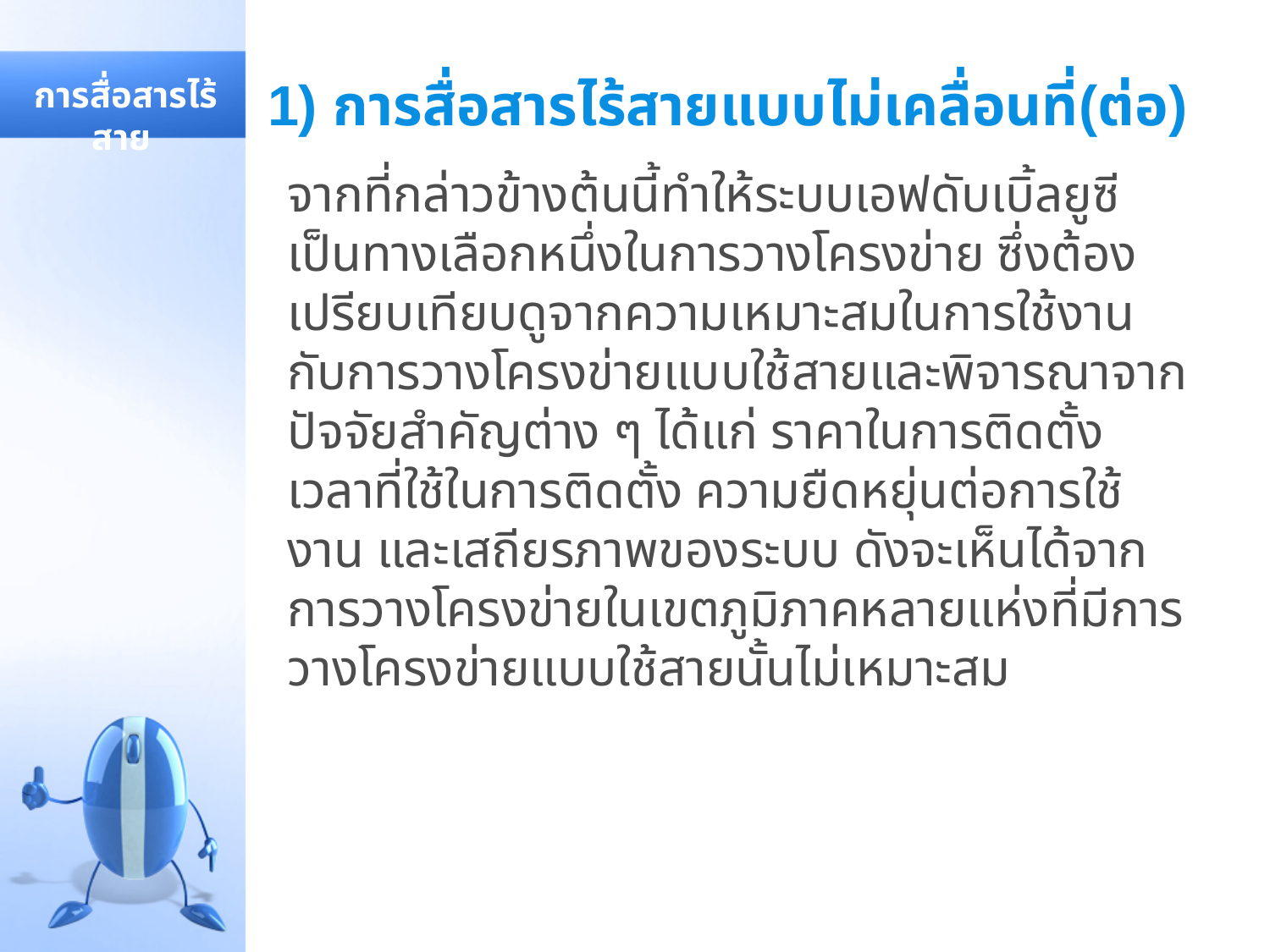

# 1) การสื่อสารไร้สายแบบไม่เคลื่อนที่(ต่อ)
 การสื่อสารไร้สาย
จากที่กล่าวข้างต้นนี้ทำให้ระบบเอฟดับเบิ้ลยูซี เป็นทางเลือกหนึ่งในการวางโครงข่าย ซึ่งต้องเปรียบเทียบดูจากความเหมาะสมในการใช้งานกับการวางโครงข่ายแบบใช้สายและพิจารณาจากปัจจัยสำคัญต่าง ๆ ได้แก่ ราคาในการติดตั้ง เวลาที่ใช้ในการติดตั้ง ความยืดหยุ่นต่อการใช้งาน และเสถียรภาพของระบบ ดังจะเห็นได้จากการวางโครงข่ายในเขตภูมิภาคหลายแห่งที่มีการวางโครงข่ายแบบใช้สายนั้นไม่เหมาะสม